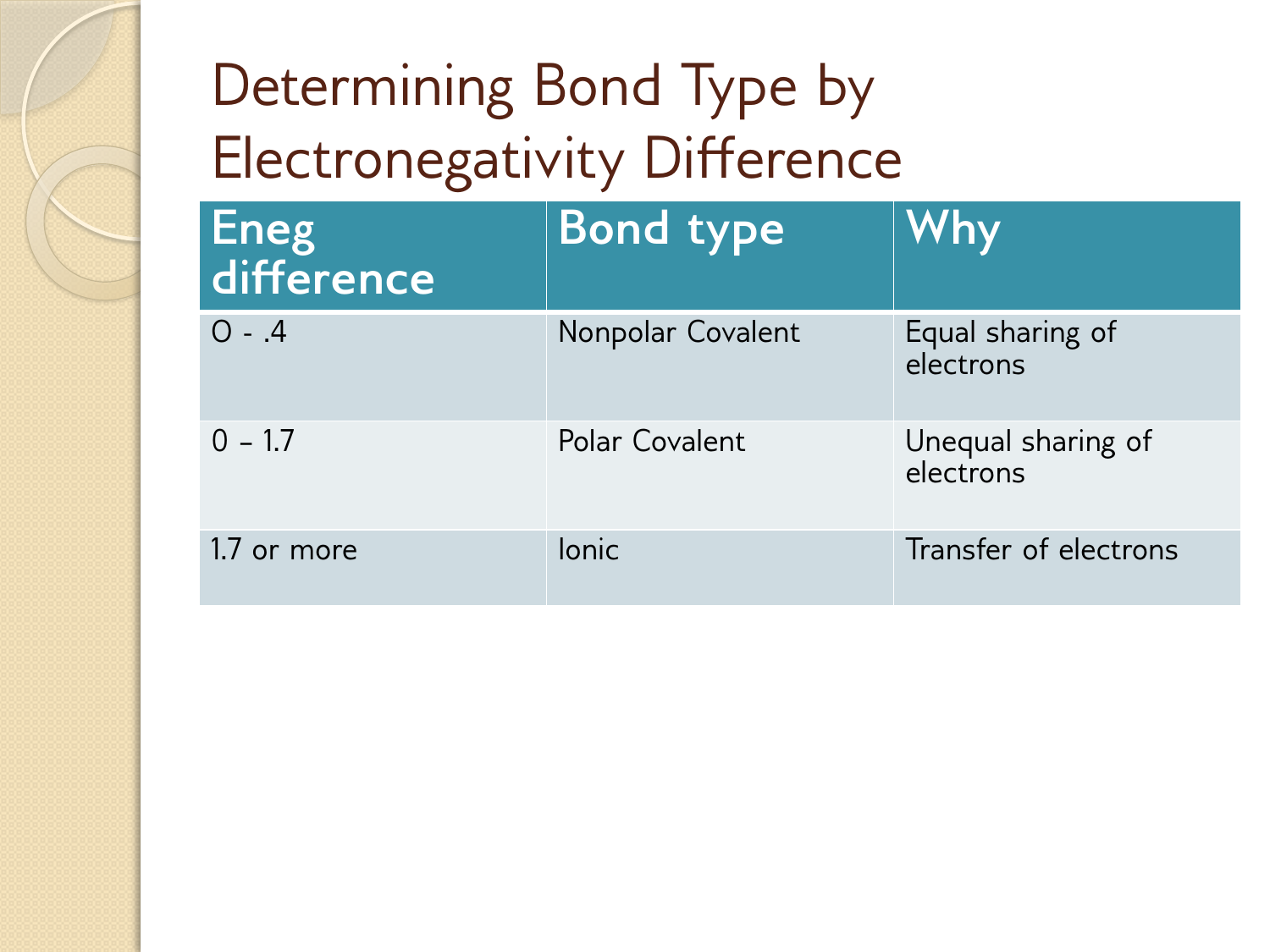

# Determining Bond Type by Electronegativity Difference
| Eneg difference | Bond type | Why |
| --- | --- | --- |
| O - .4 | Nonpolar Covalent | Equal sharing of electrons |
| 0 – 1.7 | Polar Covalent | Unequal sharing of electrons |
| 1.7 or more | Ionic | Transfer of electrons |